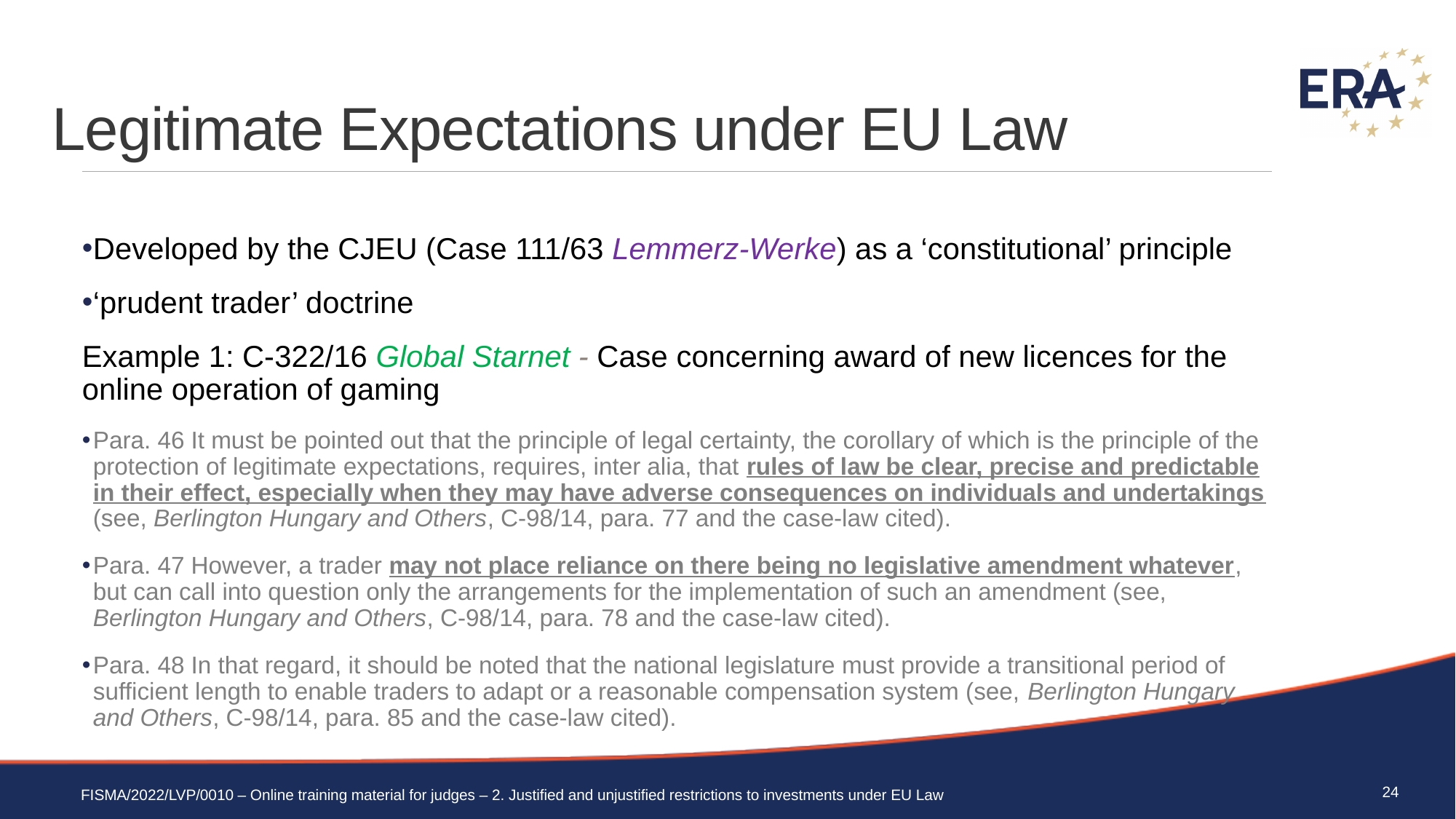

# Legitimate Expectations under EU Law
Developed by the CJEU (Case 111/63 Lemmerz-Werke) as a ‘constitutional’ principle
‘prudent trader’ doctrine
Example 1: C-322/16 Global Starnet - Case concerning award of new licences for the online operation of gaming
Para. 46 It must be pointed out that the principle of legal certainty, the corollary of which is the principle of the protection of legitimate expectations, requires, inter alia, that rules of law be clear, precise and predictable in their effect, especially when they may have adverse consequences on individuals and undertakings (see, Berlington Hungary and Others, C‑98/14, para. 77 and the case-law cited).
Para. 47 However, a trader may not place reliance on there being no legislative amendment whatever, but can call into question only the arrangements for the implementation of such an amendment (see, Berlington Hungary and Others, C‑98/14, para. 78 and the case-law cited).
Para. 48 In that regard, it should be noted that the national legislature must provide a transitional period of sufficient length to enable traders to adapt or a reasonable compensation system (see, Berlington Hungary and Others, C‑98/14, para. 85 and the case-law cited).

24
FISMA/2022/LVP/0010 – Online training material for judges – 2. Justified and unjustified restrictions to investments under EU Law